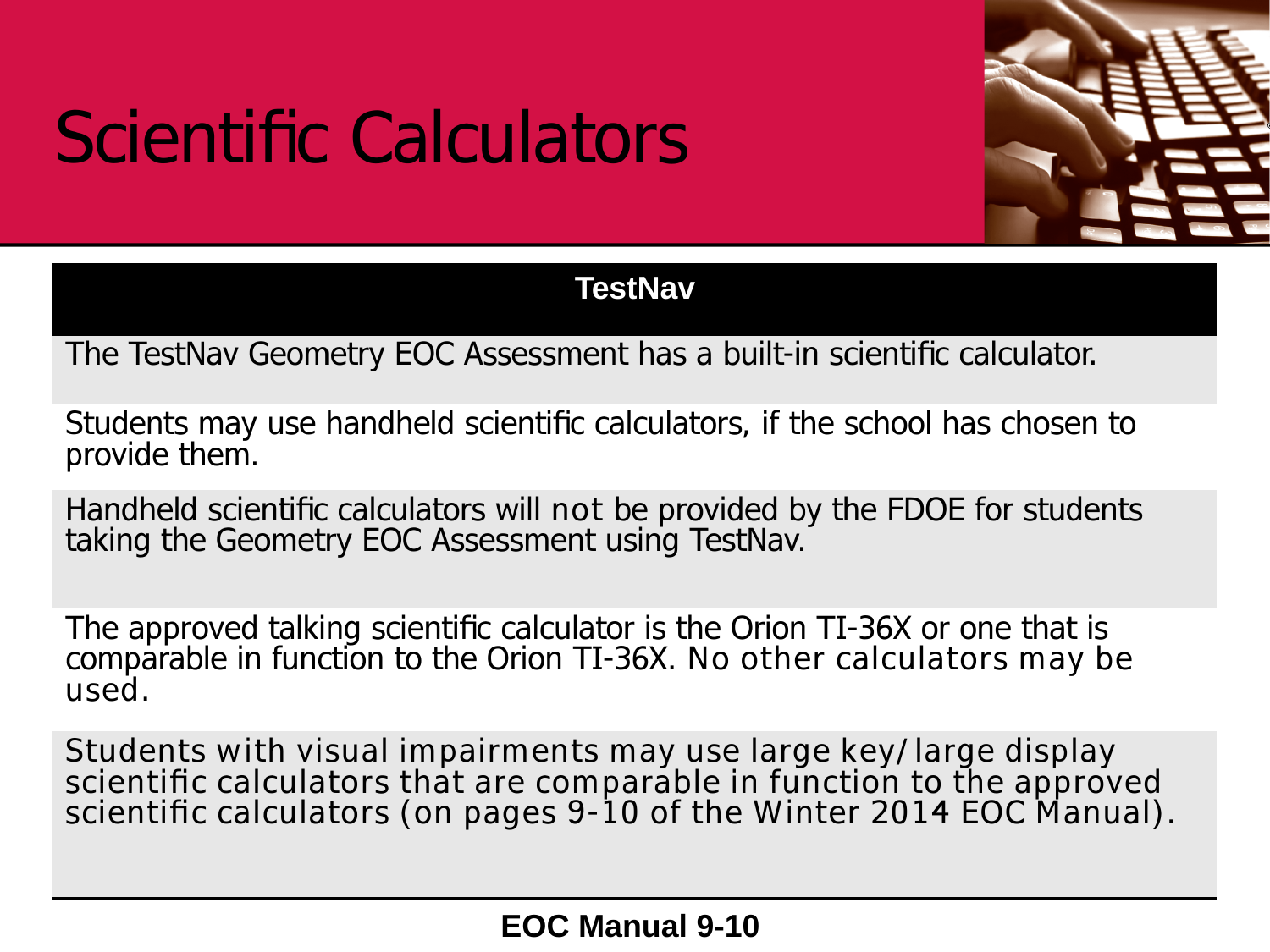

# Scientific Calculators
| TestNav |
| --- |
| The TestNav Geometry EOC Assessment has a built-in scientific calculator. |
| Students may use handheld scientific calculators, if the school has chosen to provide them. |
| Handheld scientific calculators will not be provided by the FDOE for students taking the Geometry EOC Assessment using TestNav. |
| The approved talking scientific calculator is the Orion TI-36X or one that is comparable in function to the Orion TI-36X. No other calculators may be used. |
| Students with visual impairments may use large key/large display scientific calculators that are comparable in function to the approved scientific calculators (on pages 9-10 of the Winter 2014 EOC Manual). |
61
EOC Manual 9-10